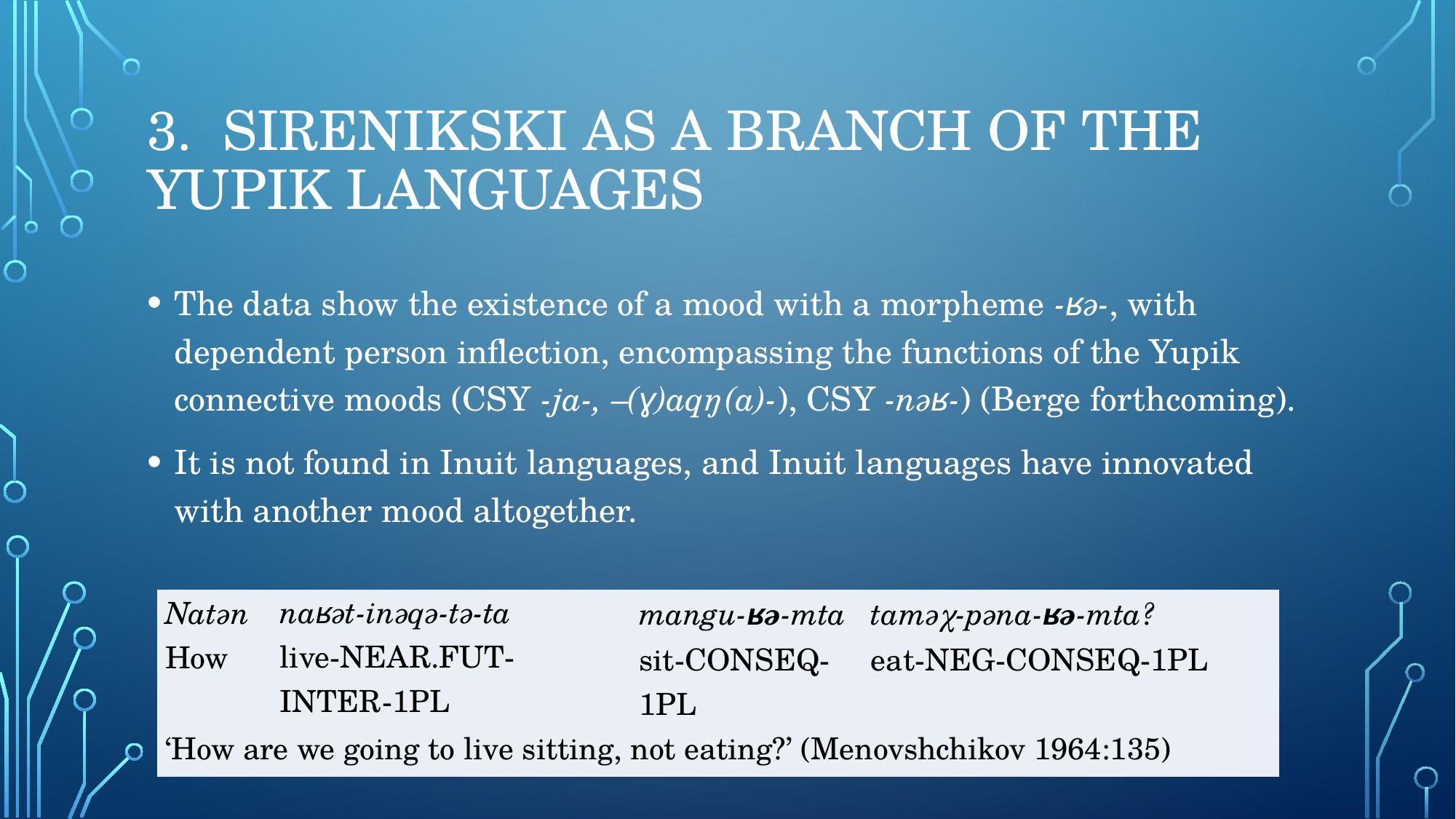

# 3.  Sirenikski as A branch of the Yupik languages
The data show the existence of a mood with a morpheme -ʁə-, with dependent person inflection, encompassing the functions of the Yupik connective moods (CSY -ja-, –(ɣ)aqŋ(a)-), CSY -nəʁ-) (Berge forthcoming).
It is not found in Inuit languages, and Inuit languages have innovated with another mood altogether.
| Natən How | naʁət-inəqə-tə-ta live-near.fut-inter-1pl | mangu-ʁə-mta sit-conseq-1pl | taməχ-pəna-ʁə-mta? eat-neg-conseq-1pl |
| --- | --- | --- | --- |
| ‘How are we going to live sitting, not eating?’ (Menovshchikov 1964:135) |  |  |  |